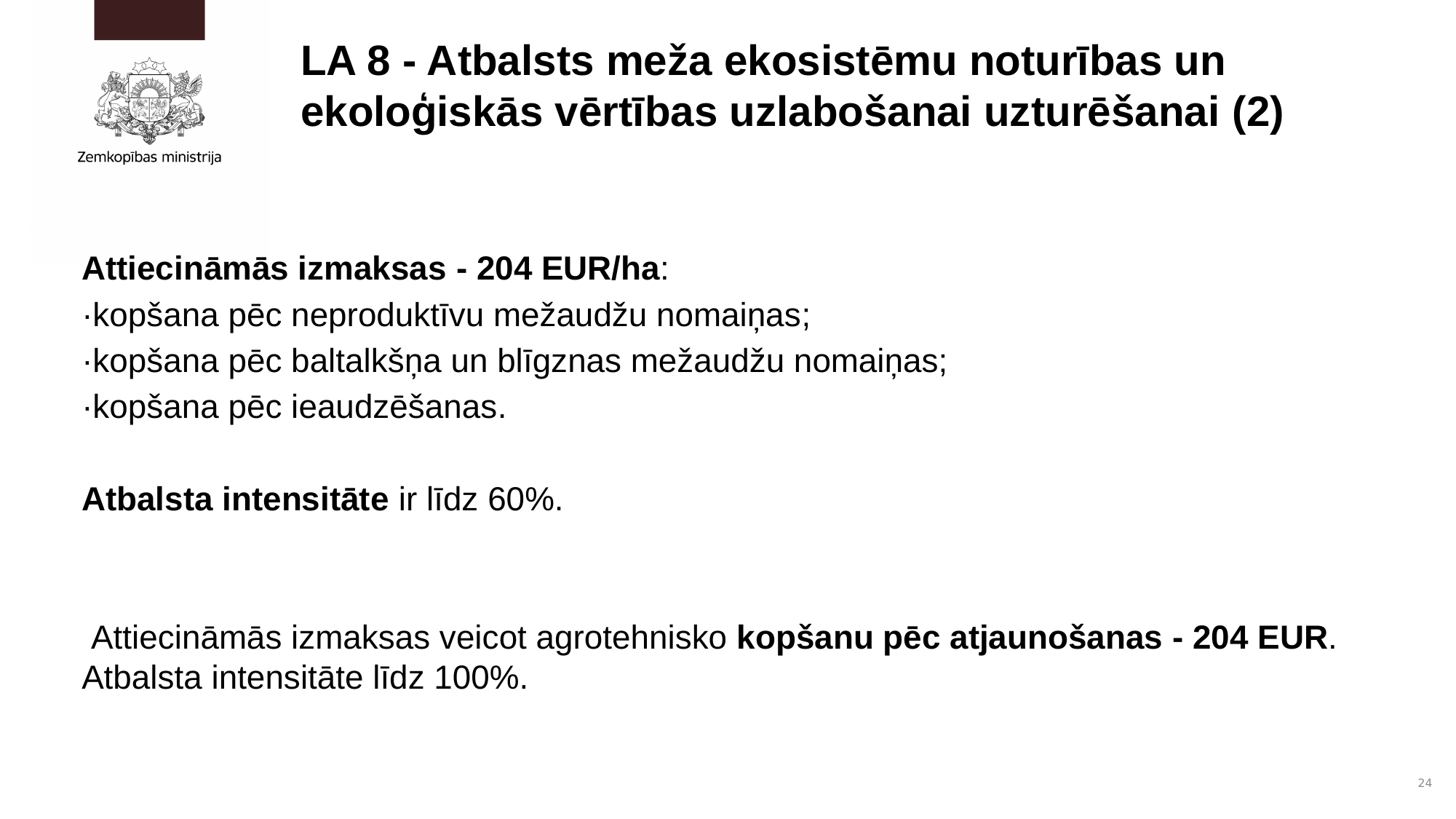

LA 8 - Atbalsts meža ekosistēmu noturības un ekoloģiskās vērtības uzlabošanai uzturēšanai (2)

Attiecināmās izmaksas - 204 EUR/ha:
·kopšana pēc neproduktīvu mežaudžu nomaiņas;
·kopšana pēc baltalkšņa un blīgznas mežaudžu nomaiņas;
·kopšana pēc ieaudzēšanas.

Atbalsta intensitāte ir līdz 60%.

 Attiecināmās izmaksas veicot agrotehnisko kopšanu pēc atjaunošanas - 204 EUR. Atbalsta intensitāte līdz 100%.

24